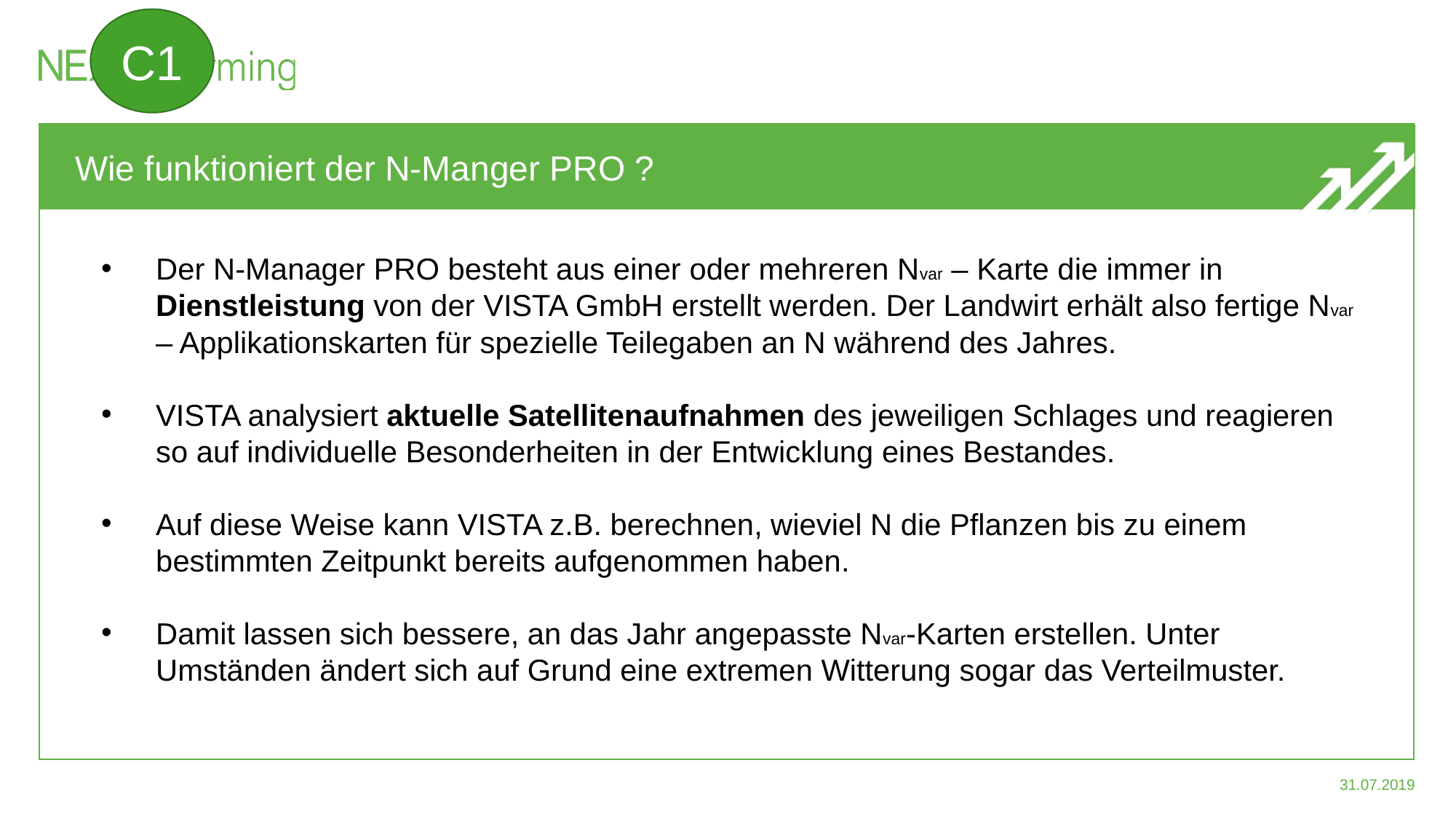

C1
# Wie funktioniert der N-Manger PRO ?
Der N-Manager PRO besteht aus einer oder mehreren Nvar – Karte die immer in Dienstleistung von der VISTA GmbH erstellt werden. Der Landwirt erhält also fertige Nvar – Applikationskarten für spezielle Teilegaben an N während des Jahres.
VISTA analysiert aktuelle Satellitenaufnahmen des jeweiligen Schlages und reagieren so auf individuelle Besonderheiten in der Entwicklung eines Bestandes.

Auf diese Weise kann VISTA z.B. berechnen, wieviel N die Pflanzen bis zu einem bestimmten Zeitpunkt bereits aufgenommen haben.
Damit lassen sich bessere, an das Jahr angepasste Nvar-Karten erstellen. Unter Umständen ändert sich auf Grund eine extremen Witterung sogar das Verteilmuster.